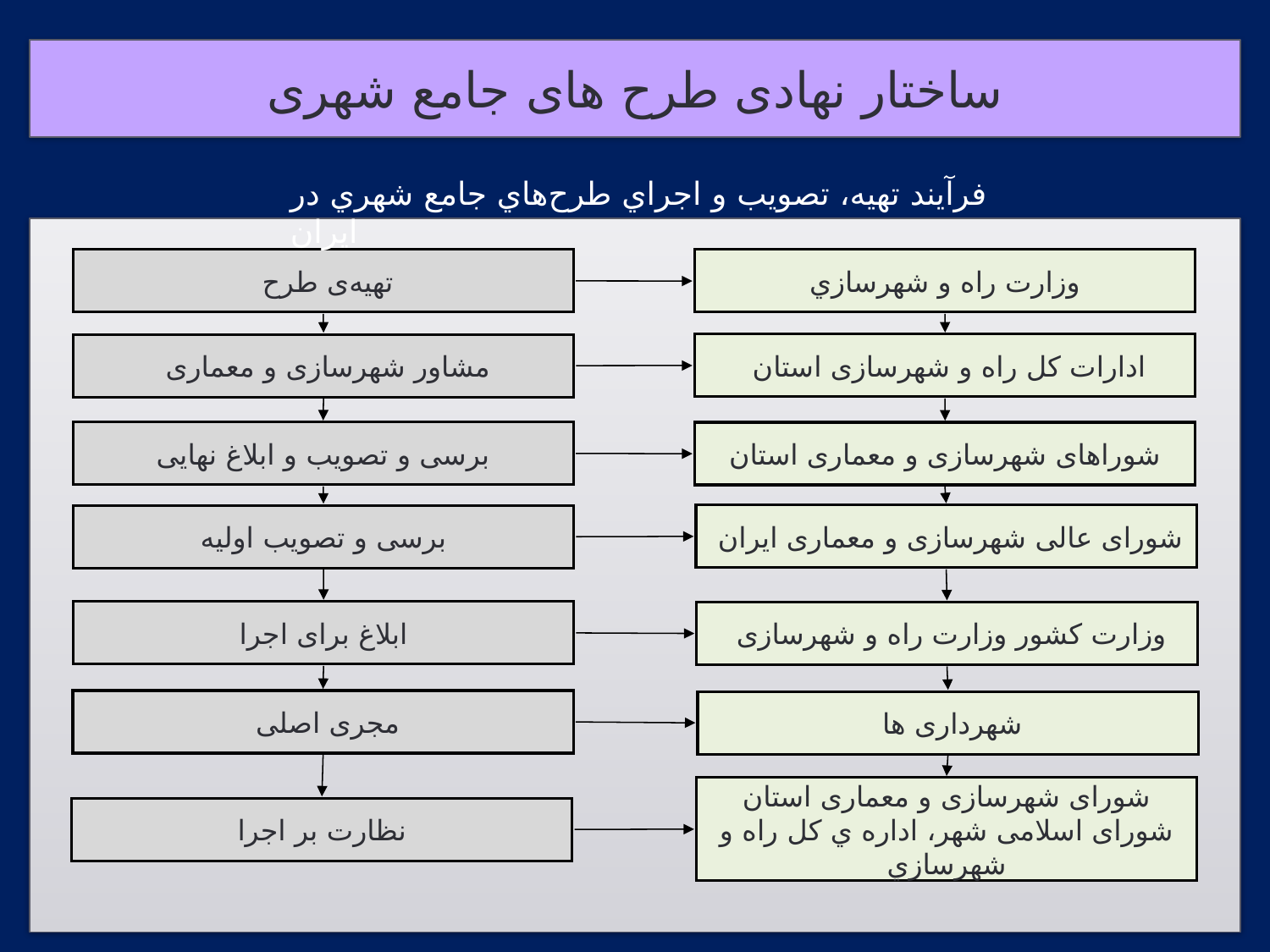

# ساختار نهادی طرح های جامع شهری
فرآيند تهيه، تصويب و اجراي طرح‌هاي جامع شهري در ايران

تهیه‌ی طرح
وزارت راه و شهرسازي

ادارات کل راه و شهرسازی استان
مشاور شهرسازی و معماری

برسی و تصویب و ابلاغ نهایی
شوراهای شهرسازی و معماری استان

شورای عالی شهرسازی و معماری ایران
برسی و تصویب اولیه

ابلاغ برای اجرا
وزارت کشور وزارت راه و شهرسازی

مجری اصلی
شهرداری ها

شورای شهرسازی و معماری استان شورای اسلامی شهر، اداره ي كل راه و شهرسازي
نظارت بر اجرا